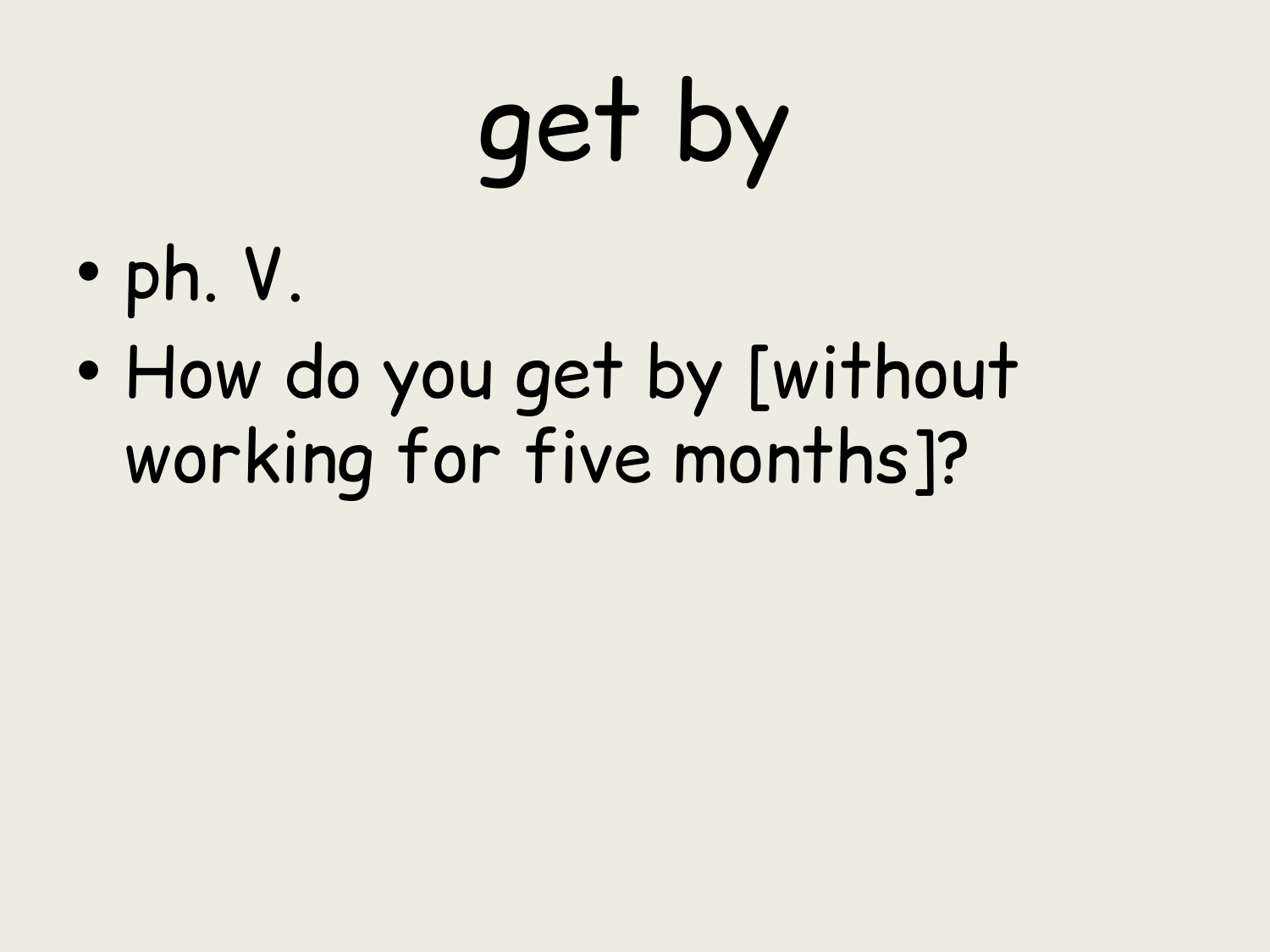

# get by
ph. V.
How do you get by [without working for five months]?